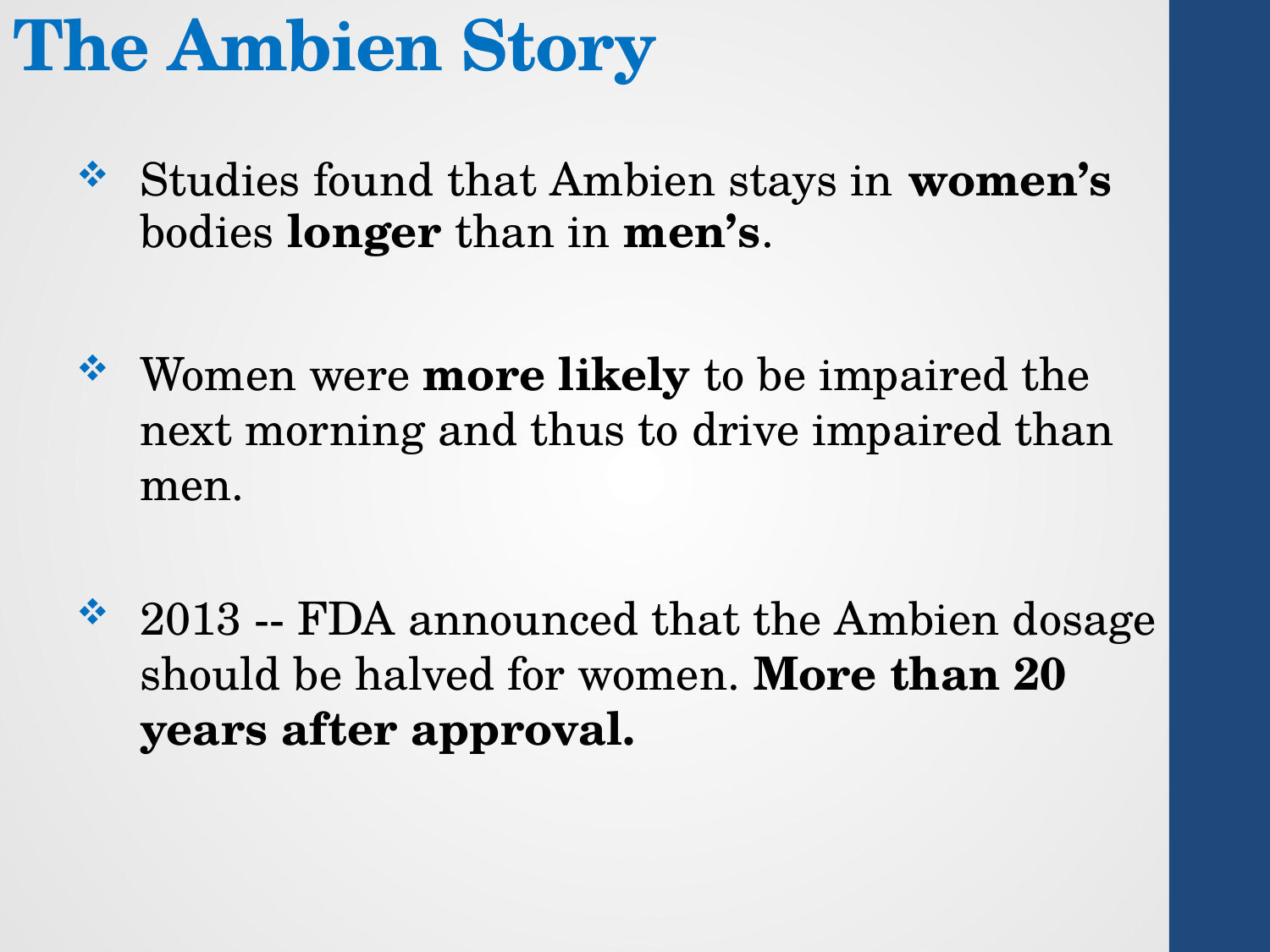

# The Ambien Story
Studies found that Ambien stays in women’s bodies longer than in men’s.
Women were more likely to be impaired the next morning and thus to drive impaired than men.

2013 -- FDA announced that the Ambien dosage should be halved for women. More than 20 years after approval.